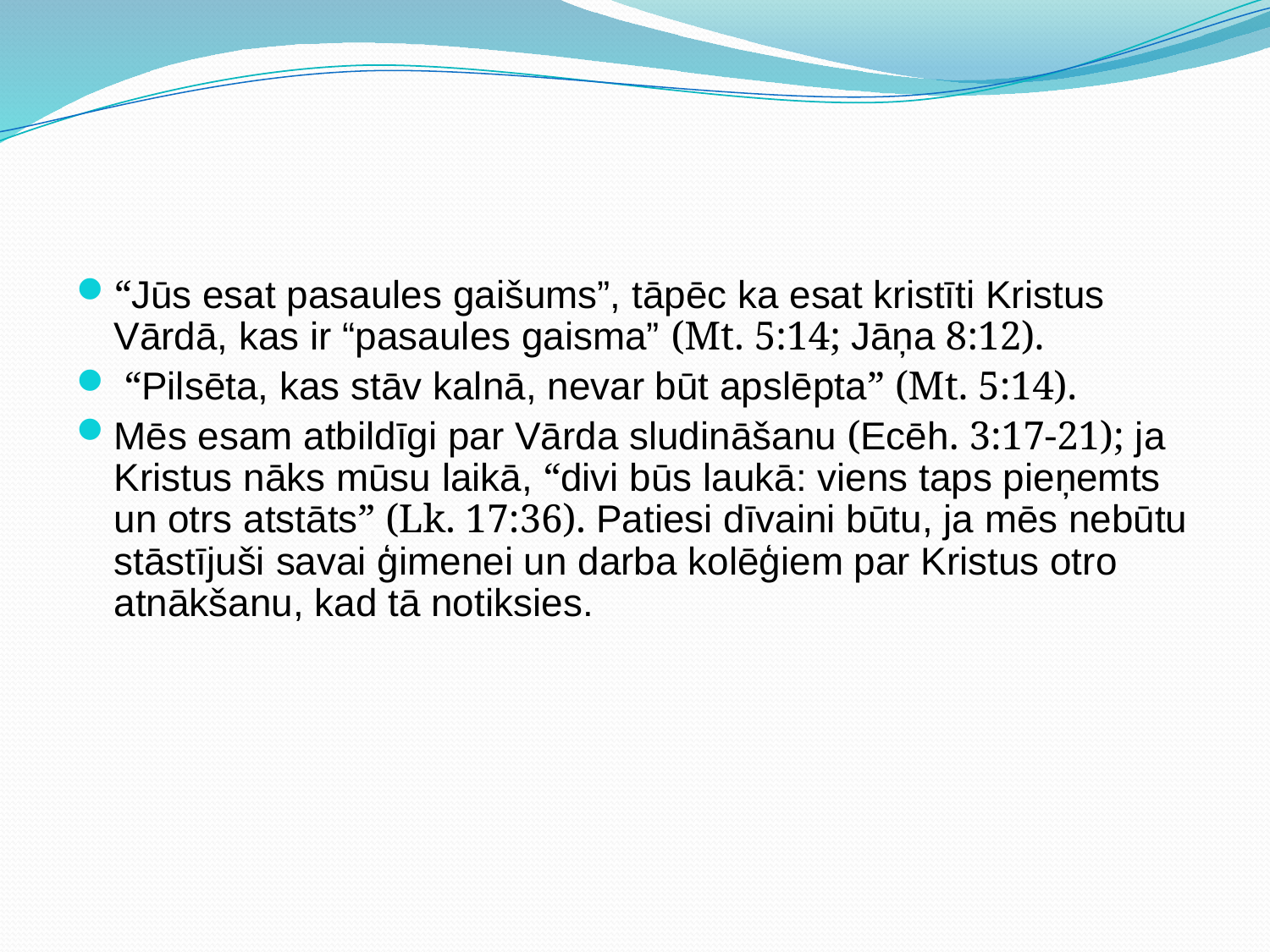

#
“Jūs esat pasaules gaišums”, tāpēc ka esat kristīti Kristus Vārdā, kas ir “pasaules gaisma” (Mt. 5:14; Jāņa 8:12).
 “Pilsēta, kas stāv kalnā, nevar būt apslēpta” (Mt. 5:14).
Mēs esam atbildīgi par Vārda sludināšanu (Ecēh. 3:17-21); ja Kristus nāks mūsu laikā, “divi būs laukā: viens taps pieņemts un otrs atstāts” (Lk. 17:36). Patiesi dīvaini būtu, ja mēs nebūtu stāstījuši savai ģimenei un darba kolēģiem par Kristus otro atnākšanu, kad tā notiksies.